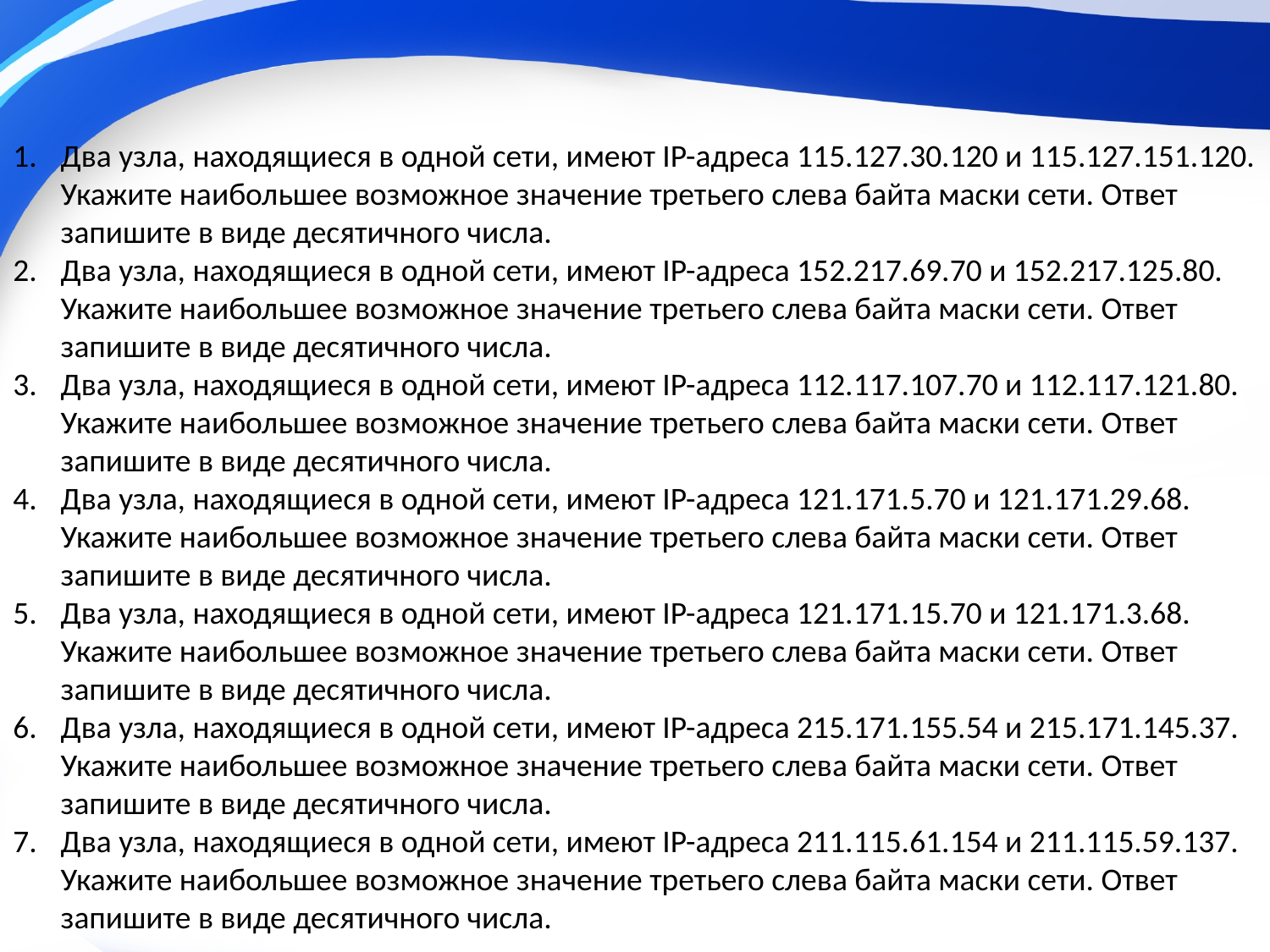

Два узла, находящиеся в одной сети, имеют IP-адреса 115.127.30.120 и 115.127.151.120. Укажите наибольшее возможное значение третьего слева байта маски сети. Ответ запишите в виде десятичного числа.
Два узла, находящиеся в одной сети, имеют IP-адреса 152.217.69.70 и 152.217.125.80. Укажите наибольшее возможное значение третьего слева байта маски сети. Ответ запишите в виде десятичного числа.
Два узла, находящиеся в одной сети, имеют IP-адреса 112.117.107.70 и 112.117.121.80. Укажите наибольшее возможное значение третьего слева байта маски сети. Ответ запишите в виде десятичного числа.
Два узла, находящиеся в одной сети, имеют IP-адреса 121.171.5.70 и 121.171.29.68. Укажите наибольшее возможное значение третьего слева байта маски сети. Ответ запишите в виде десятичного числа.
Два узла, находящиеся в одной сети, имеют IP-адреса 121.171.15.70 и 121.171.3.68. Укажите наибольшее возможное значение третьего слева байта маски сети. Ответ запишите в виде десятичного числа.
Два узла, находящиеся в одной сети, имеют IP-адреса 215.171.155.54 и 215.171.145.37. Укажите наибольшее возможное значение третьего слева байта маски сети. Ответ запишите в виде десятичного числа.
Два узла, находящиеся в одной сети, имеют IP-адреса 211.115.61.154 и 211.115.59.137. Укажите наибольшее возможное значение третьего слева байта маски сети. Ответ запишите в виде десятичного числа.